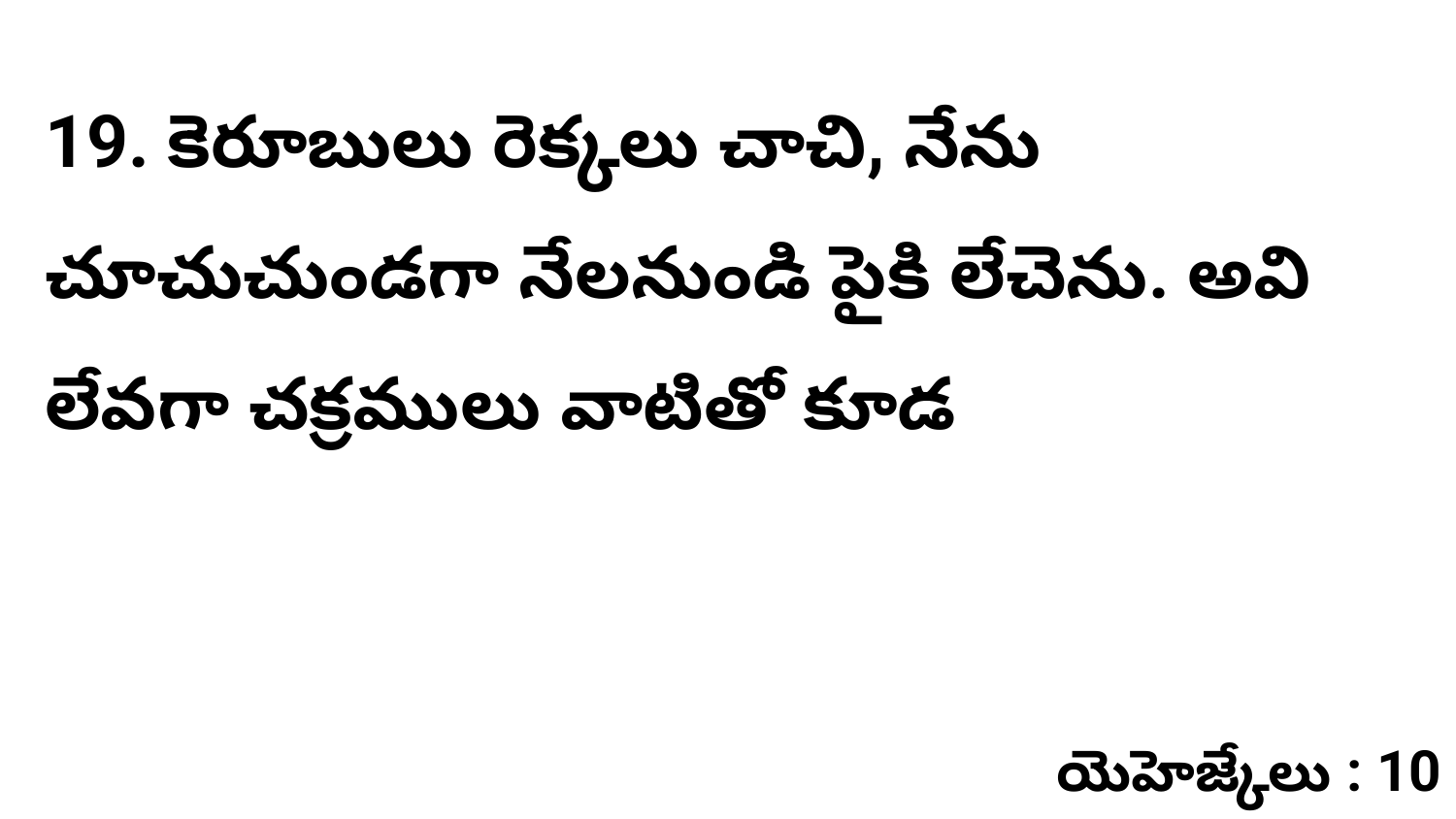

19. ​కెరూబులు రెక్కలు చాచి, నేను చూచుచుండగా నేలనుండి పైకి లేచెను. అవి లేవగా చక్రములు వాటితో కూడ
యెహెజ్కేలు : 10